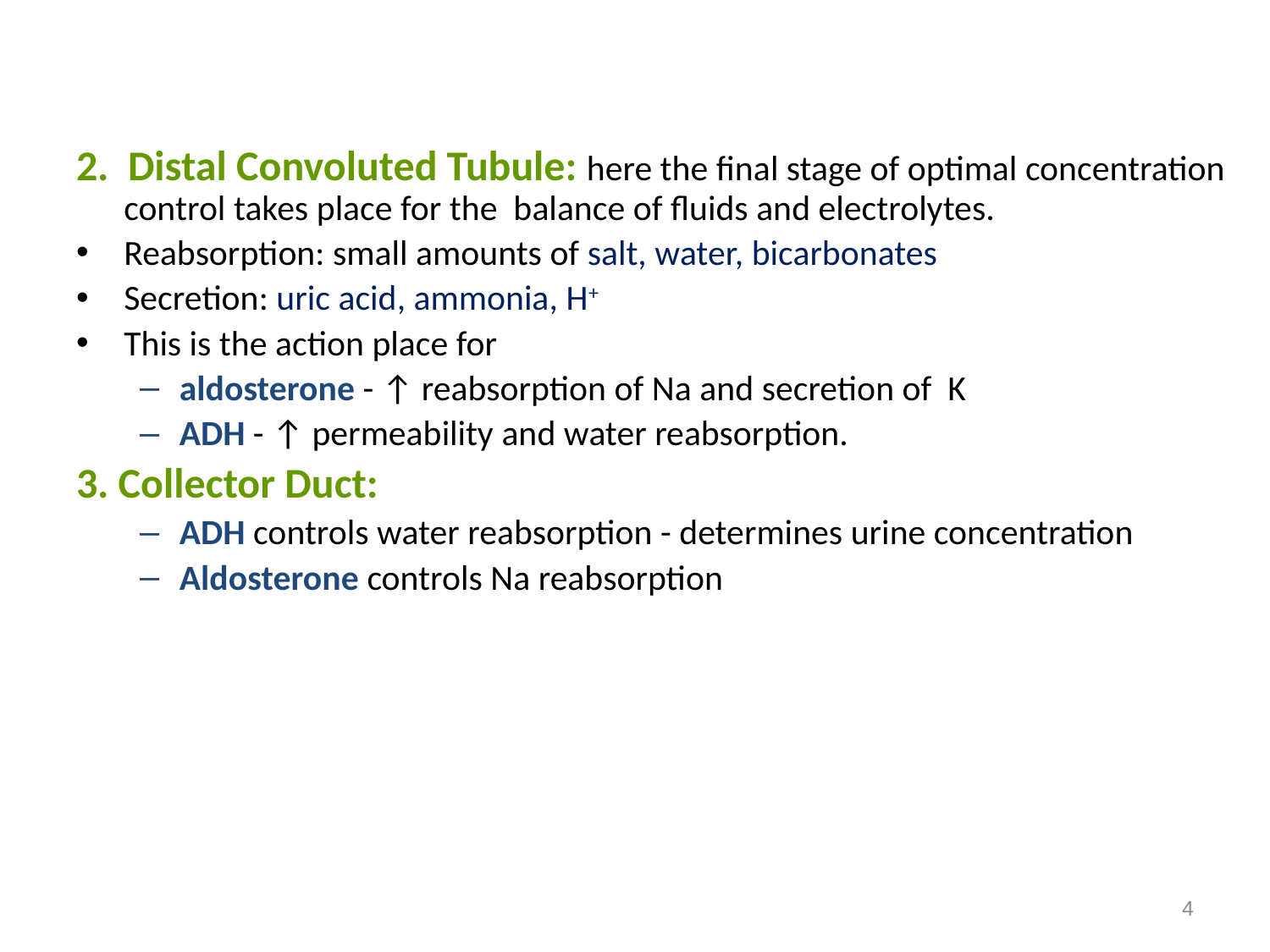

2.  Distal Convoluted Tubule: here the final stage of optimal concentration control takes place for the  balance of fluids and electrolytes.
Reabsorption: small amounts of salt, water, bicarbonates
Secretion: uric acid, ammonia, H+
This is the action place for
aldosterone - ↑ reabsorption of Na and secretion of  K
ADH - ↑ permeability and water reabsorption.
3. Collector Duct:
ADH controls water reabsorption - determines urine concentration
Aldosterone controls Na reabsorption
4